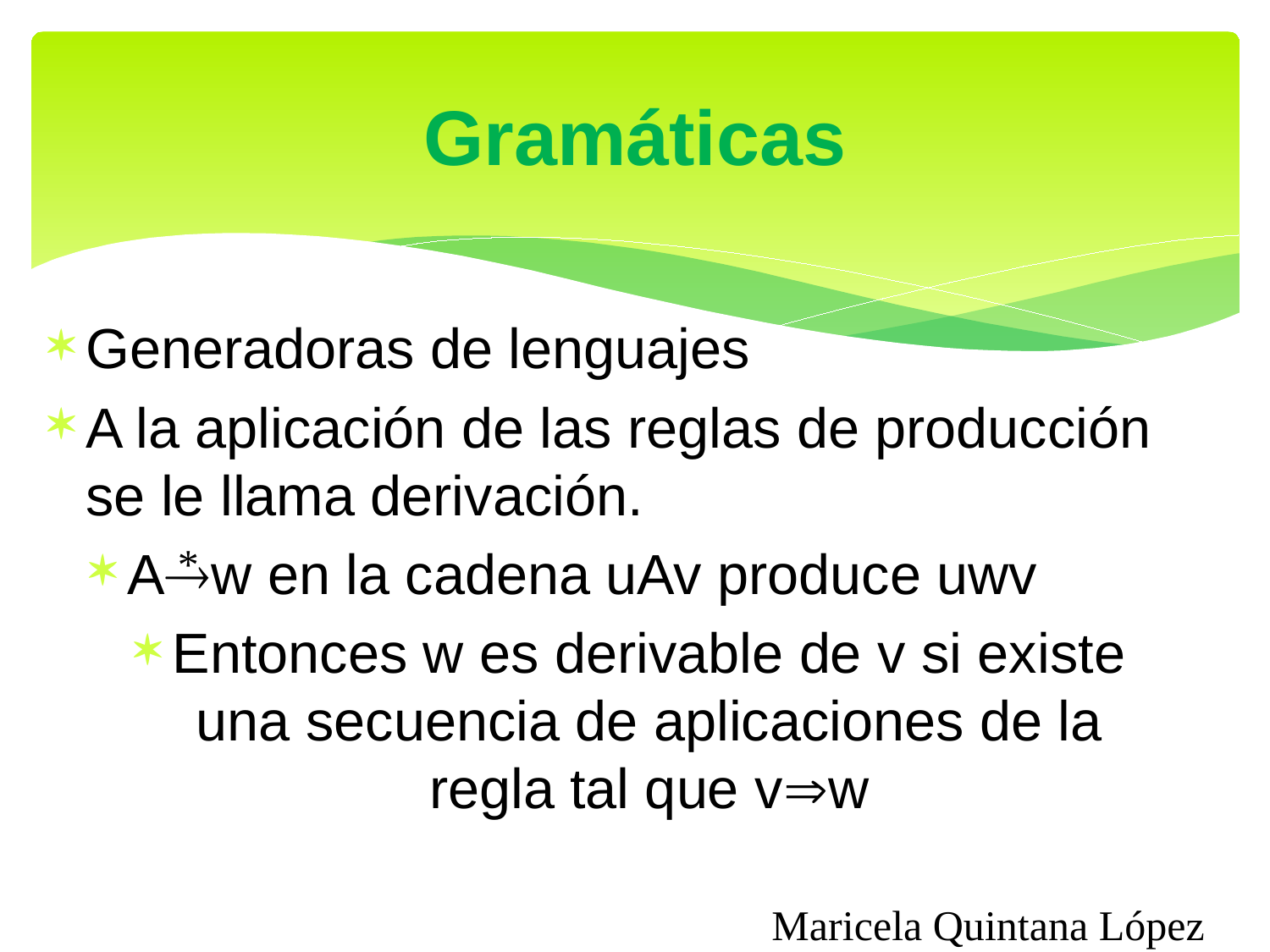

# Gramáticas
Generadoras de lenguajes
A la aplicación de las reglas de producción se le llama derivación.
A→w en la cadena uAv produce uwv
Entonces w es derivable de v si existe una secuencia de aplicaciones de la regla tal que v⇒w
*